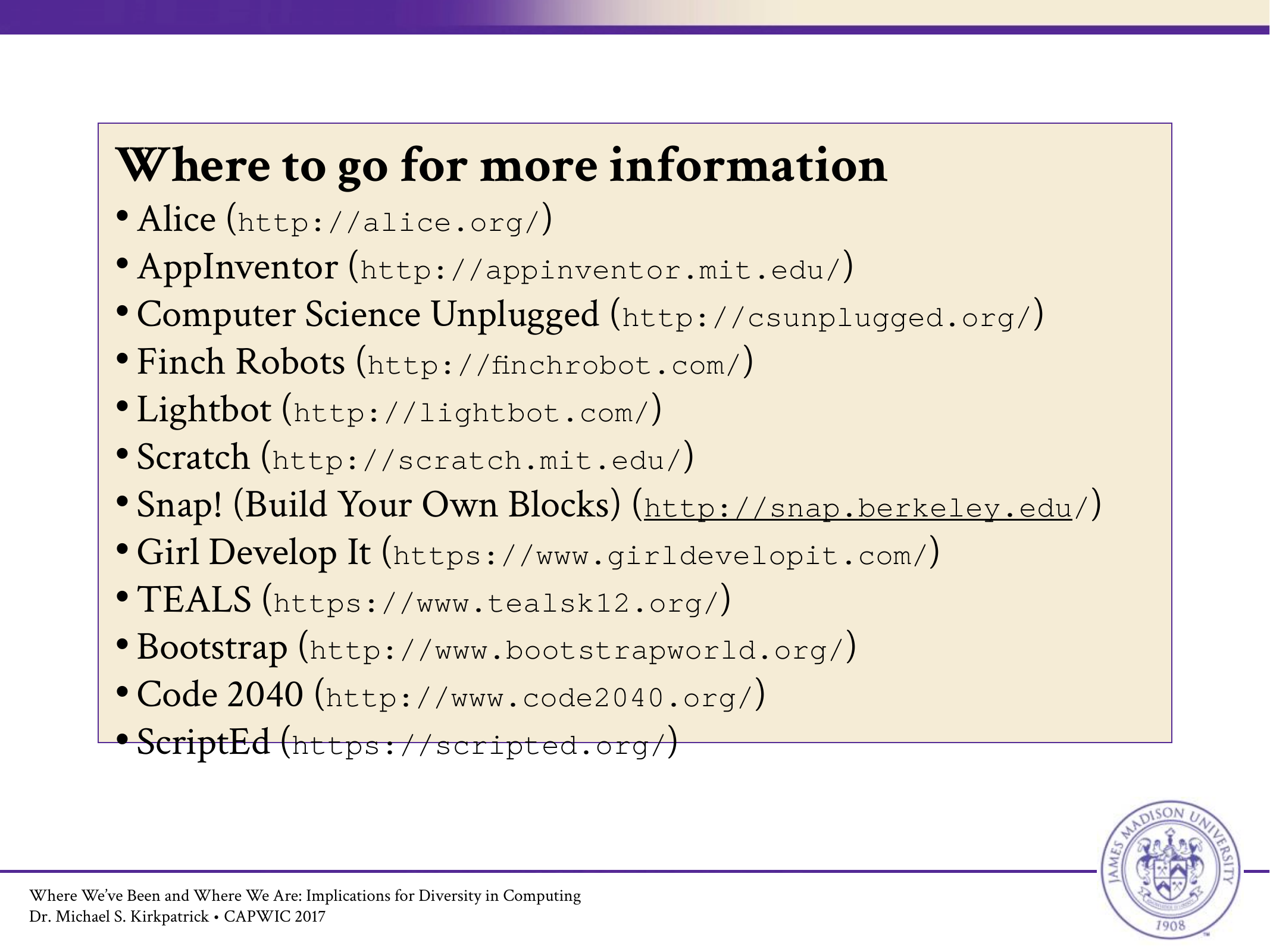

Where to go for more information
Alice (http://alice.org/)
AppInventor (http://appinventor.mit.edu/)
Computer Science Unplugged (http://csunplugged.org/)
Finch Robots (http://finchrobot.com/)
Lightbot (http://lightbot.com/)
Scratch (http://scratch.mit.edu/)
Snap! (Build Your Own Blocks) (http://snap.berkeley.edu/)
Girl Develop It (https://www.girldevelopit.com/)
TEALS (https://www.tealsk12.org/)
Bootstrap (http://www.bootstrapworld.org/)
Code 2040 (http://www.code2040.org/)
ScriptEd (https://scripted.org/)